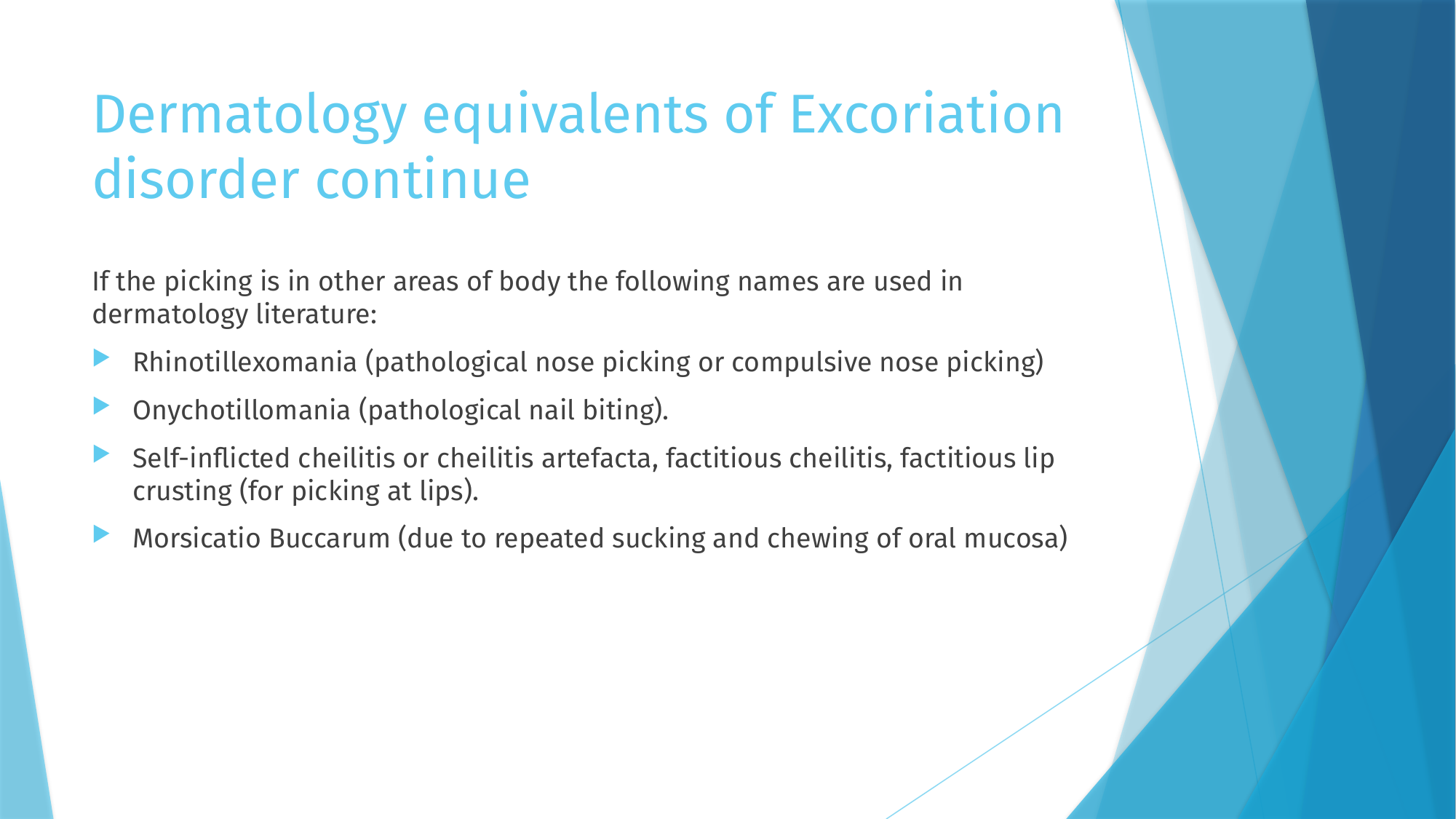

# Dermatology equivalents of Excoriation disorder continue
If the picking is in other areas of body the following names are used in dermatology literature:
Rhinotillexomania (pathological nose picking or compulsive nose picking)
Onychotillomania (pathological nail biting).
Self-inflicted cheilitis or cheilitis artefacta, factitious cheilitis, factitious lip crusting (for picking at lips).
Morsicatio Buccarum (due to repeated sucking and chewing of oral mucosa)